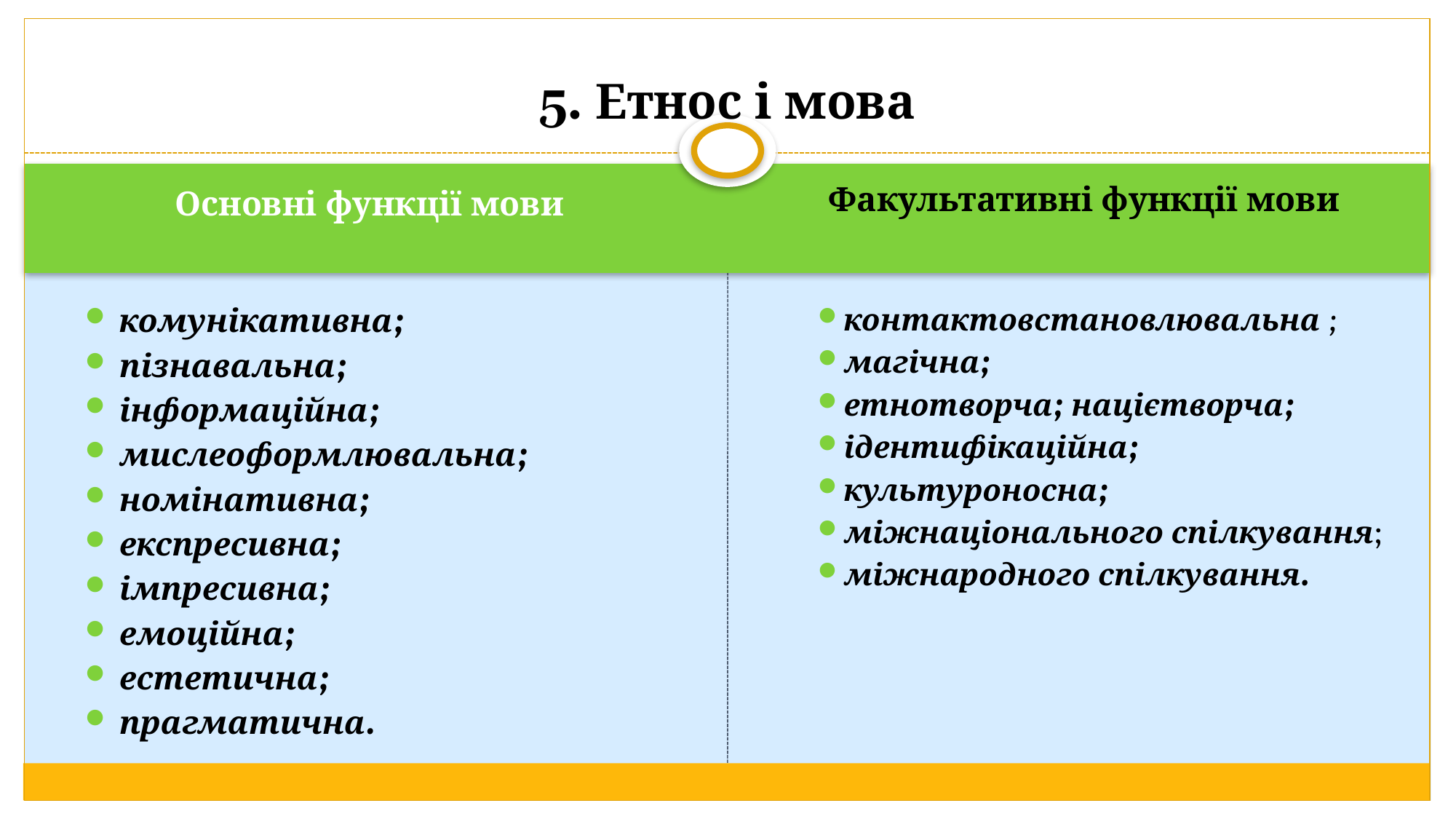

# 5. Етнос і мова
Факультативні функції мови
Основні функції мови

комунікативна;
пізнавальна;
інформаційна;
мислеоформлювальна;
номінативна;
експресивна;
імпресивна;
емоційна;
естетична;
прагматична.

контактовстановлювальна ;
магічна;
етнотворча; націєтворча;
ідентифікаційна;
культуроносна;
міжнаціонального спілкування;
міжнародного спілкування.